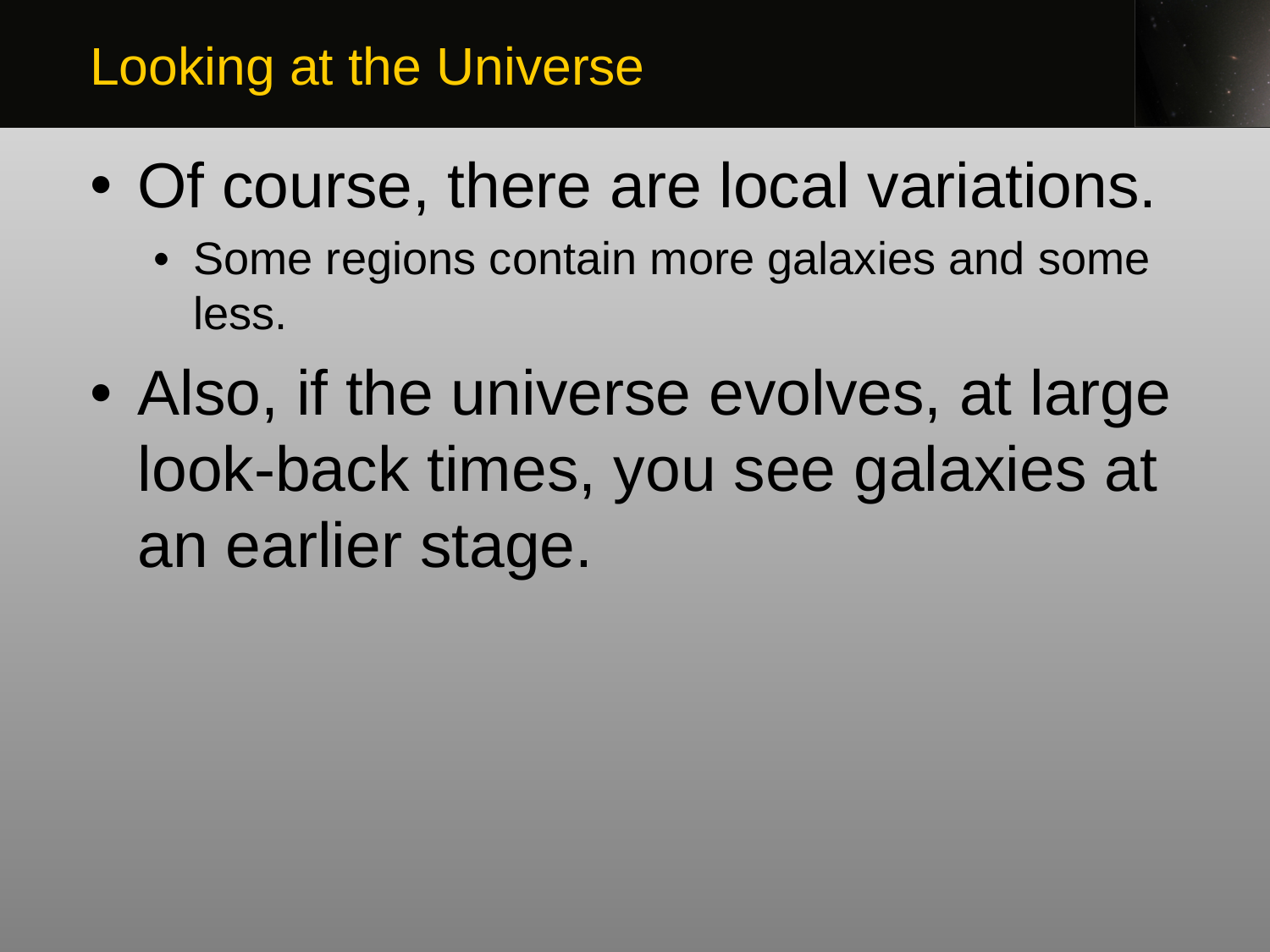

Looking at the Universe
Of course, there are local variations.
Some regions contain more galaxies and some less.
Also, if the universe evolves, at large look-back times, you see galaxies at an earlier stage.